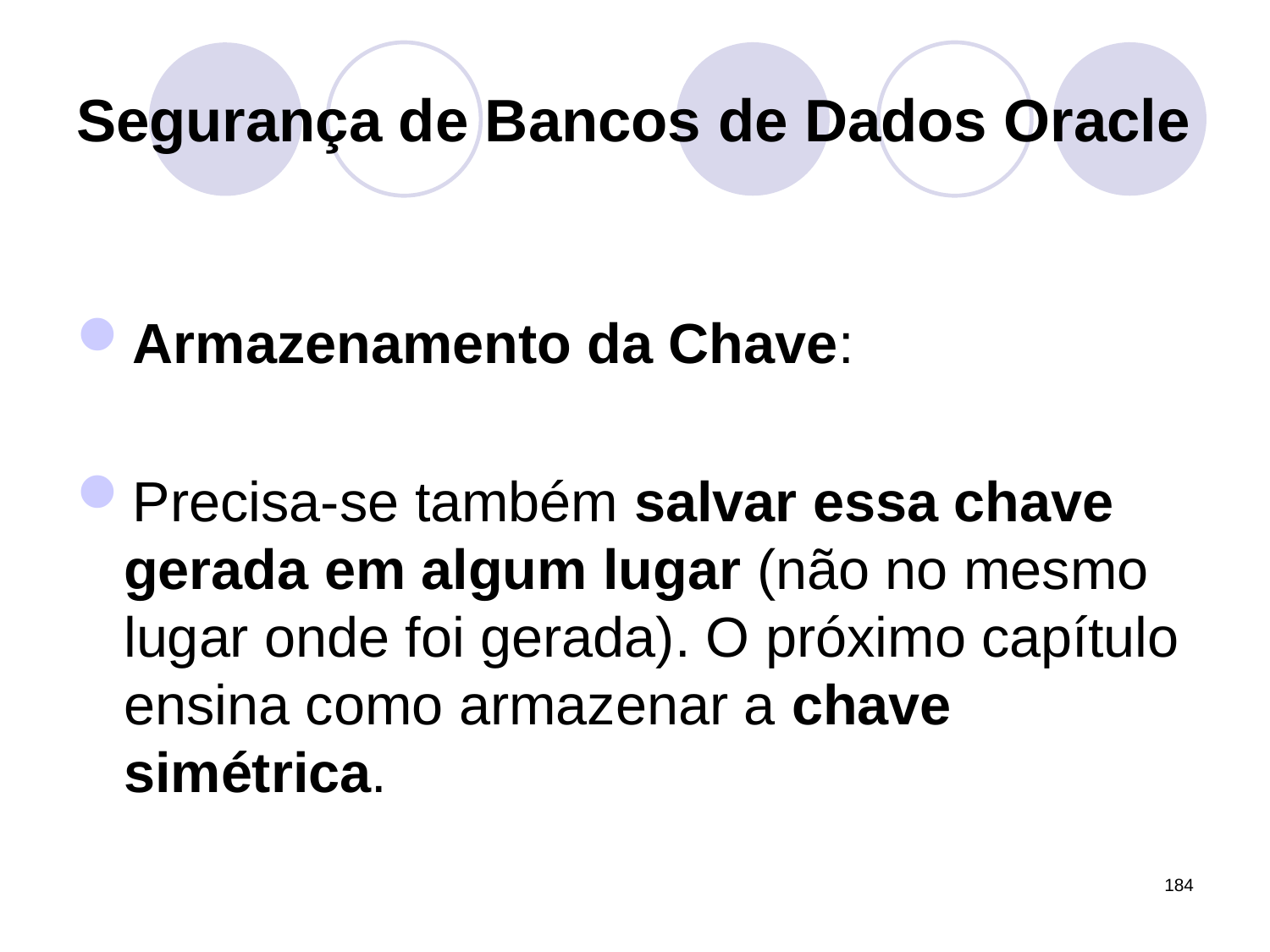

# Segurança de Bancos de Dados Oracle

Armazenamento da Chave:

Precisa-se também salvar essa chave gerada em algum lugar (não no mesmo lugar onde foi gerada). O próximo capítulo ensina como armazenar a chave simétrica.

184